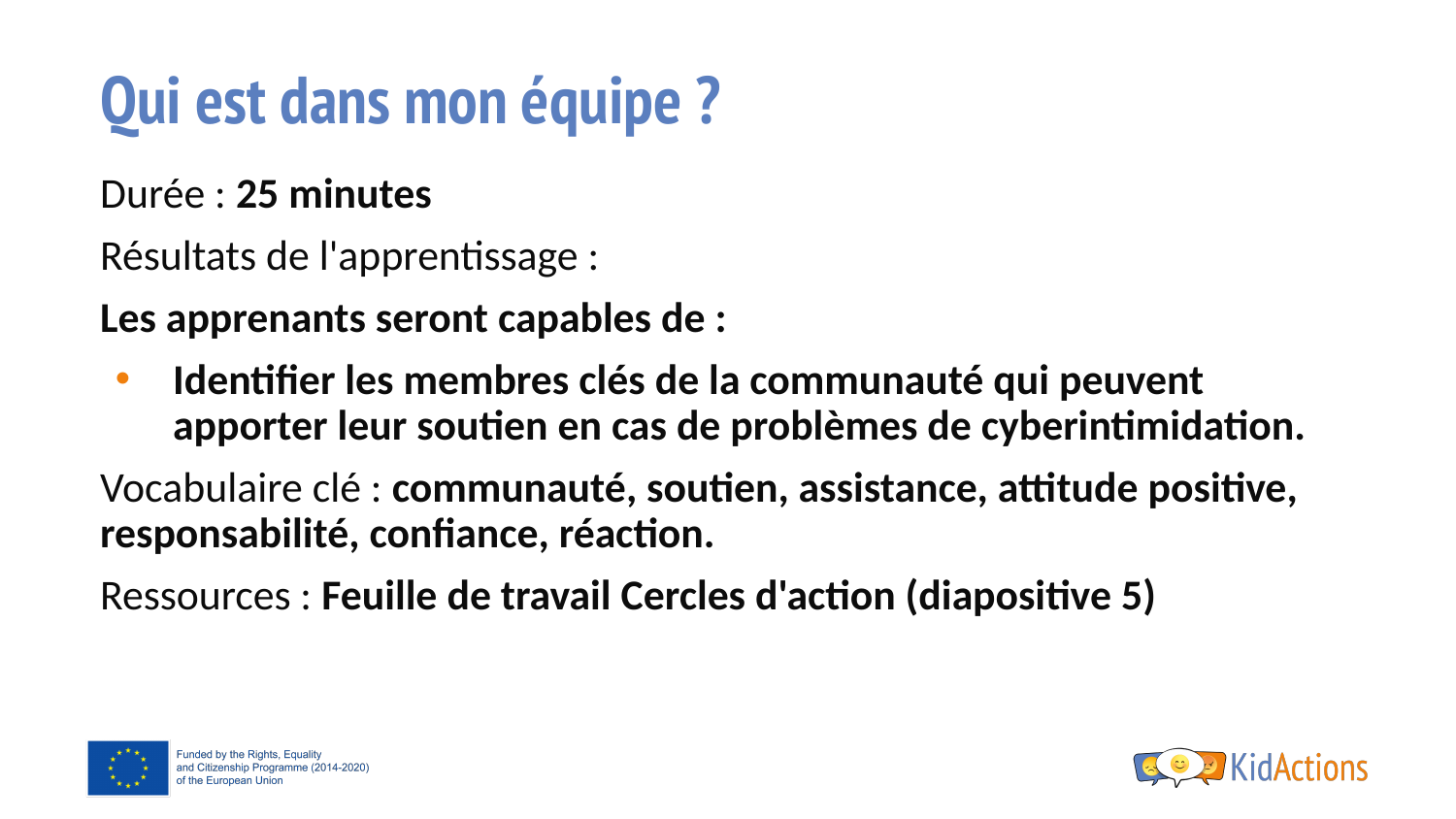

# Qui est dans mon équipe ?
Durée : 25 minutes
Résultats de l'apprentissage :
Les apprenants seront capables de :
Identifier les membres clés de la communauté qui peuvent apporter leur soutien en cas de problèmes de cyberintimidation.
Vocabulaire clé : communauté, soutien, assistance, attitude positive, responsabilité, confiance, réaction.
Ressources : Feuille de travail Cercles d'action (diapositive 5)